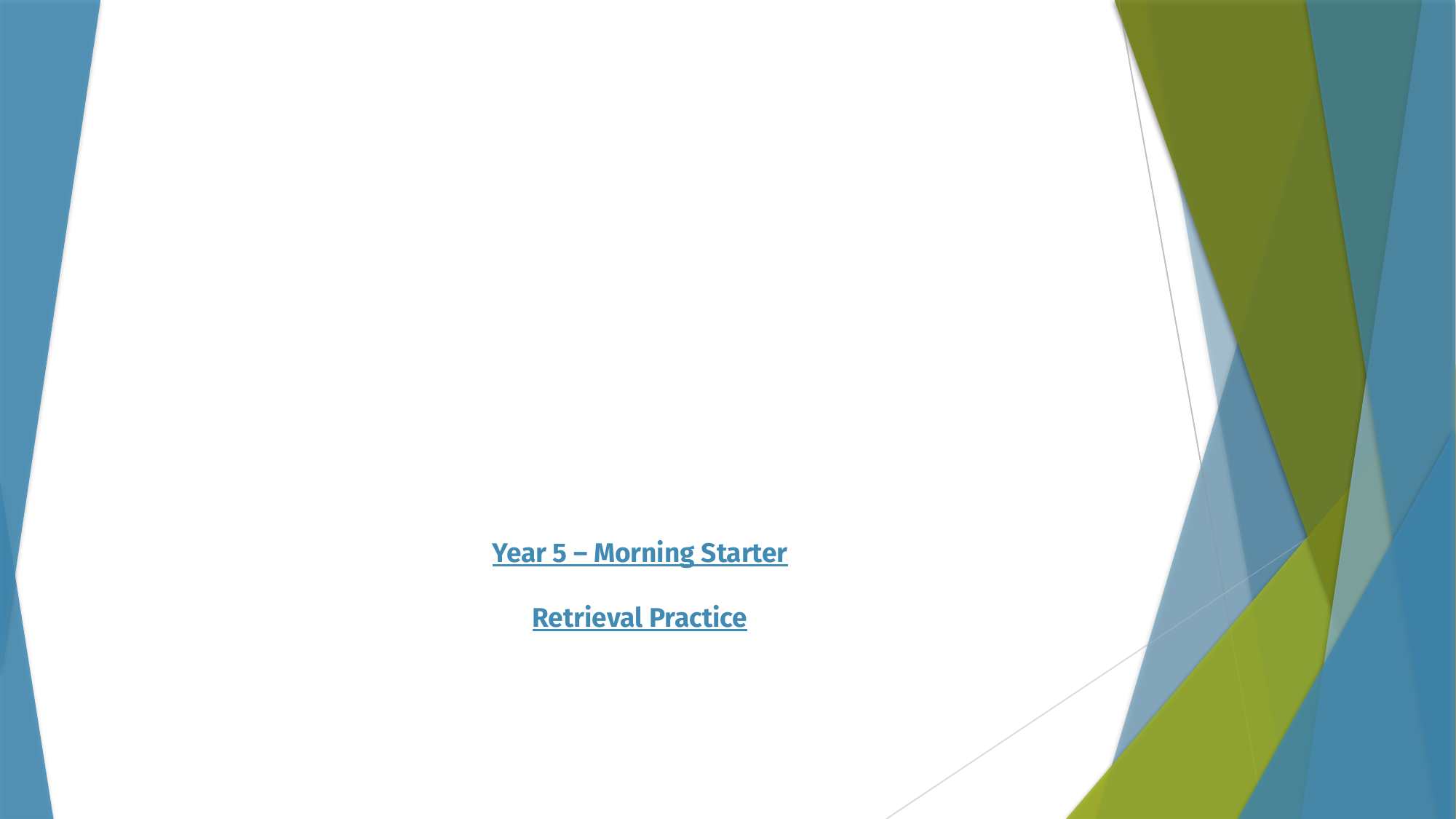

# Year 5 – Morning Starter Retrieval Practice